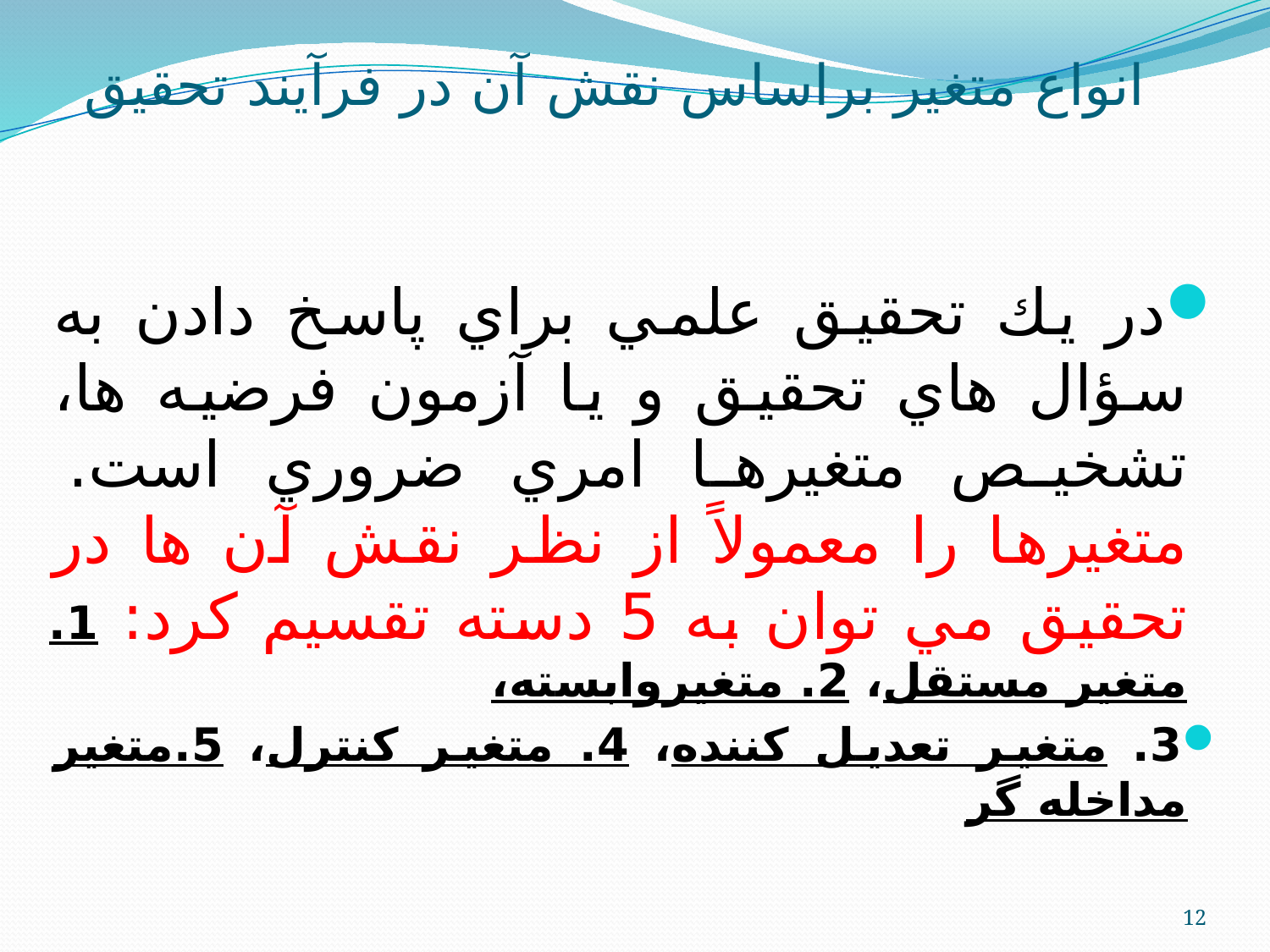

# انواع متغير براساس نقش آن در فرآيند تحقيق
در يك تحقيق علمي براي پاسخ دادن به سؤال هاي تحقيق و يا آزمون فرضيه ها، تشخيص متغيرها امري ضروري است. متغيرها را معمولاً از نظر نقش آن ها در تحقيق مي توان به 5 دسته تقسيم كرد: 1. متغير مستقل، 2. متغيروابسته،
3. متغير تعديل كننده، 4. متغير كنترل، 5.متغير مداخله گر
12